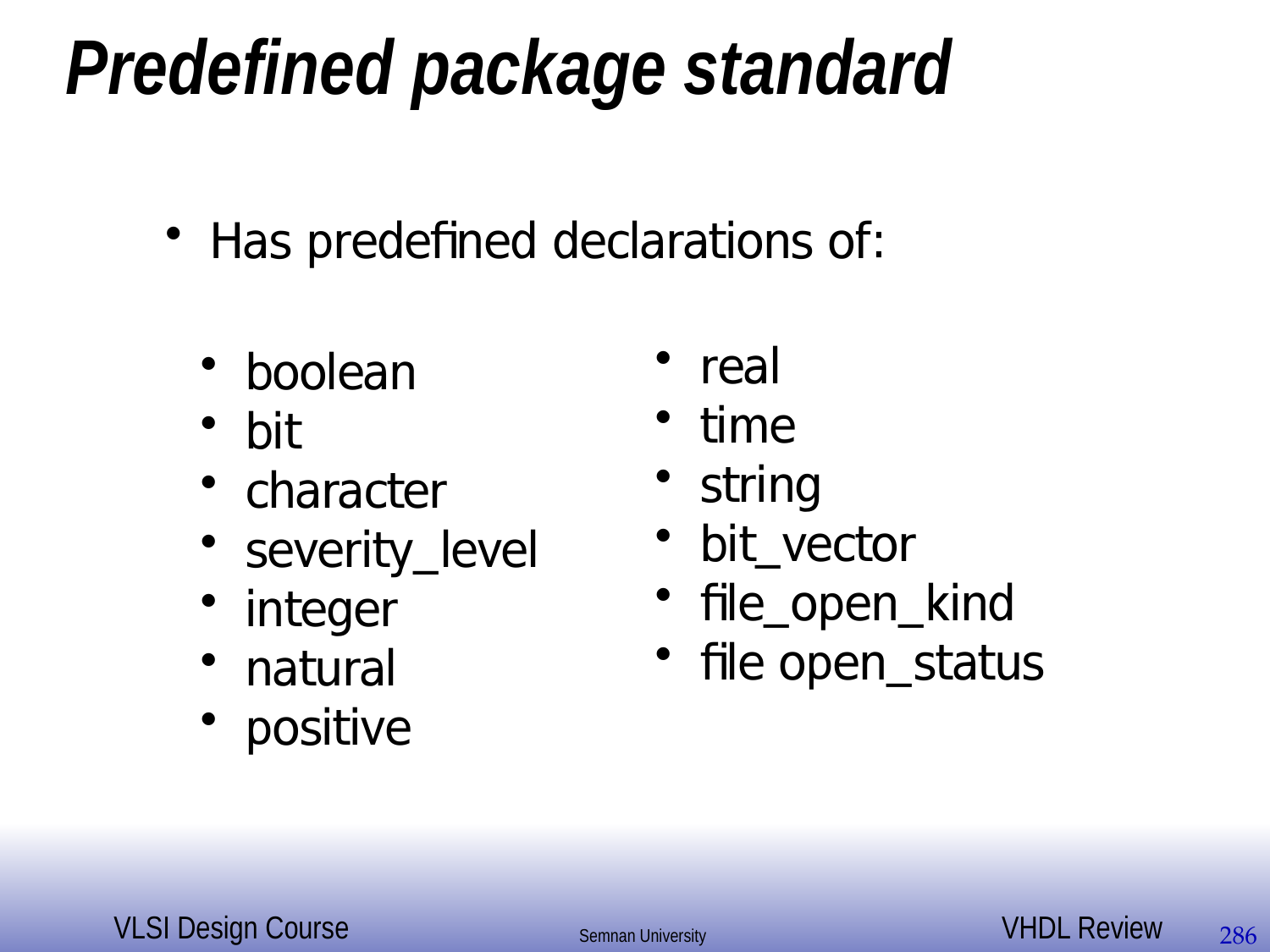

# Predefined package standard
 Has predefined declarations of:
 real
 time
 string
 bit_vector
 file_open_kind
 file open_status
 boolean
 bit
 character
 severity_level
 integer
 natural
 positive
286